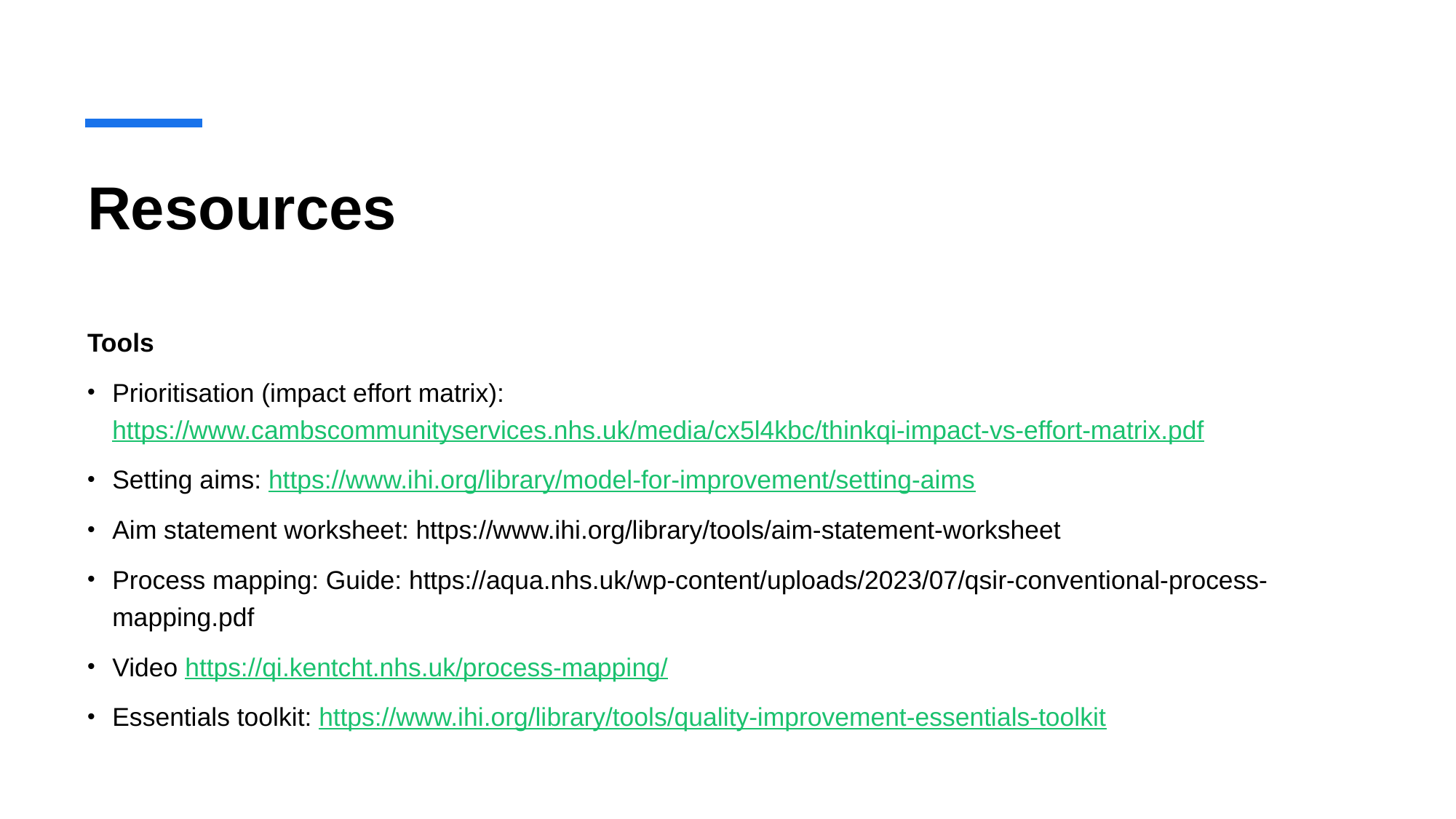

# Resources
Tools
Prioritisation (impact effort matrix): https://www.cambscommunityservices.nhs.uk/media/cx5l4kbc/thinkqi-impact-vs-effort-matrix.pdf
Setting aims: https://www.ihi.org/library/model-for-improvement/setting-aims
Aim statement worksheet: https://www.ihi.org/library/tools/aim-statement-worksheet
Process mapping: Guide: https://aqua.nhs.uk/wp-content/uploads/2023/07/qsir-conventional-process-mapping.pdf
Video https://qi.kentcht.nhs.uk/process-mapping/
Essentials toolkit: https://www.ihi.org/library/tools/quality-improvement-essentials-toolkit